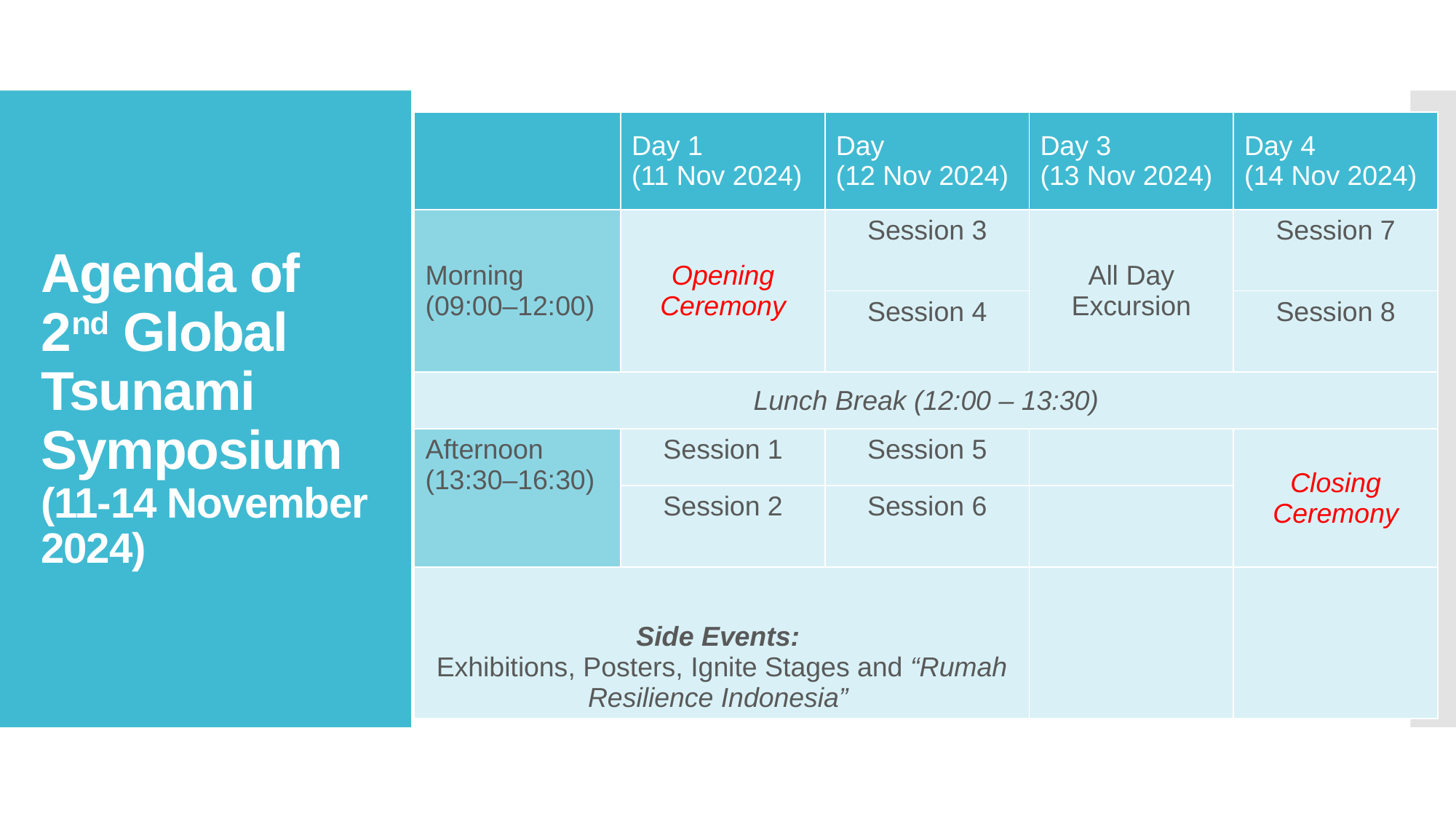

|  | Day 1 (11 Nov 2024) | Day (12 Nov 2024) | Day 3 (13 Nov 2024) | Day 4 (14 Nov 2024) |
| --- | --- | --- | --- | --- |
| Morning (09:00–12:00) | Opening Ceremony | Session 3 | All Day Excursion | Session 7 |
|  |  | Session 4 |  | Session 8 |
| Lunch Break (12:00 – 13:30) |  |  |  |  |
| Afternoon (13:30–16:30) | Session 1 | Session 5 |  | Closing Ceremony |
|  | Session 2 | Session 6 |  |  |
| Side Events: Exhibitions, Posters, Ignite Stages and “Rumah Resilience Indonesia” | Side Events: Exhibitions, Posters, Ignite Stages and “Rumah Resilience Indonesia” |  |  |  |
# Agenda of 2nd Global Tsunami Symposium (11-14 November 2024)